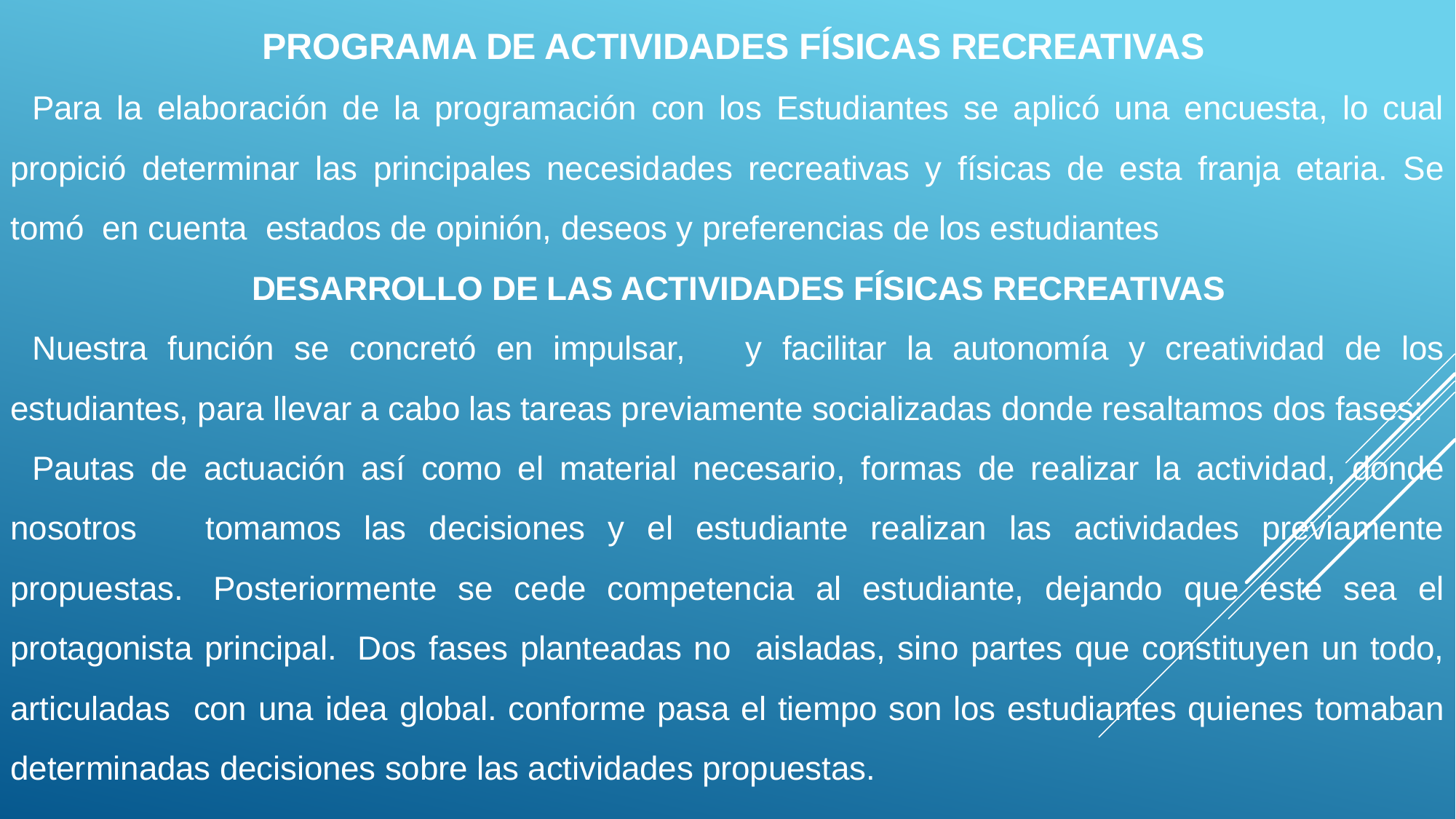

PROGRAMA DE ACTIVIDADES FÍSICAS RECREATIVAS
Para la elaboración de la programación con los Estudiantes se aplicó una encuesta, lo cual propició determinar las principales necesidades recreativas y físicas de esta franja etaria. Se tomó  en cuenta  estados de opinión, deseos y preferencias de los estudiantes
DESARROLLO DE LAS ACTIVIDADES FÍSICAS RECREATIVAS
Nuestra función se concretó en impulsar,   y facilitar la autonomía y creatividad de los estudiantes, para llevar a cabo las tareas previamente socializadas donde resaltamos dos fases:
Pautas de actuación así como el material necesario, formas de realizar la actividad, donde nosotros   tomamos las decisiones y el estudiante realizan las actividades previamente propuestas.  Posteriormente se cede competencia al estudiante, dejando que este sea el protagonista principal.  Dos fases planteadas no  aisladas, sino partes que constituyen un todo, articuladas  con una idea global. conforme pasa el tiempo son los estudiantes quienes tomaban determinadas decisiones sobre las actividades propuestas.